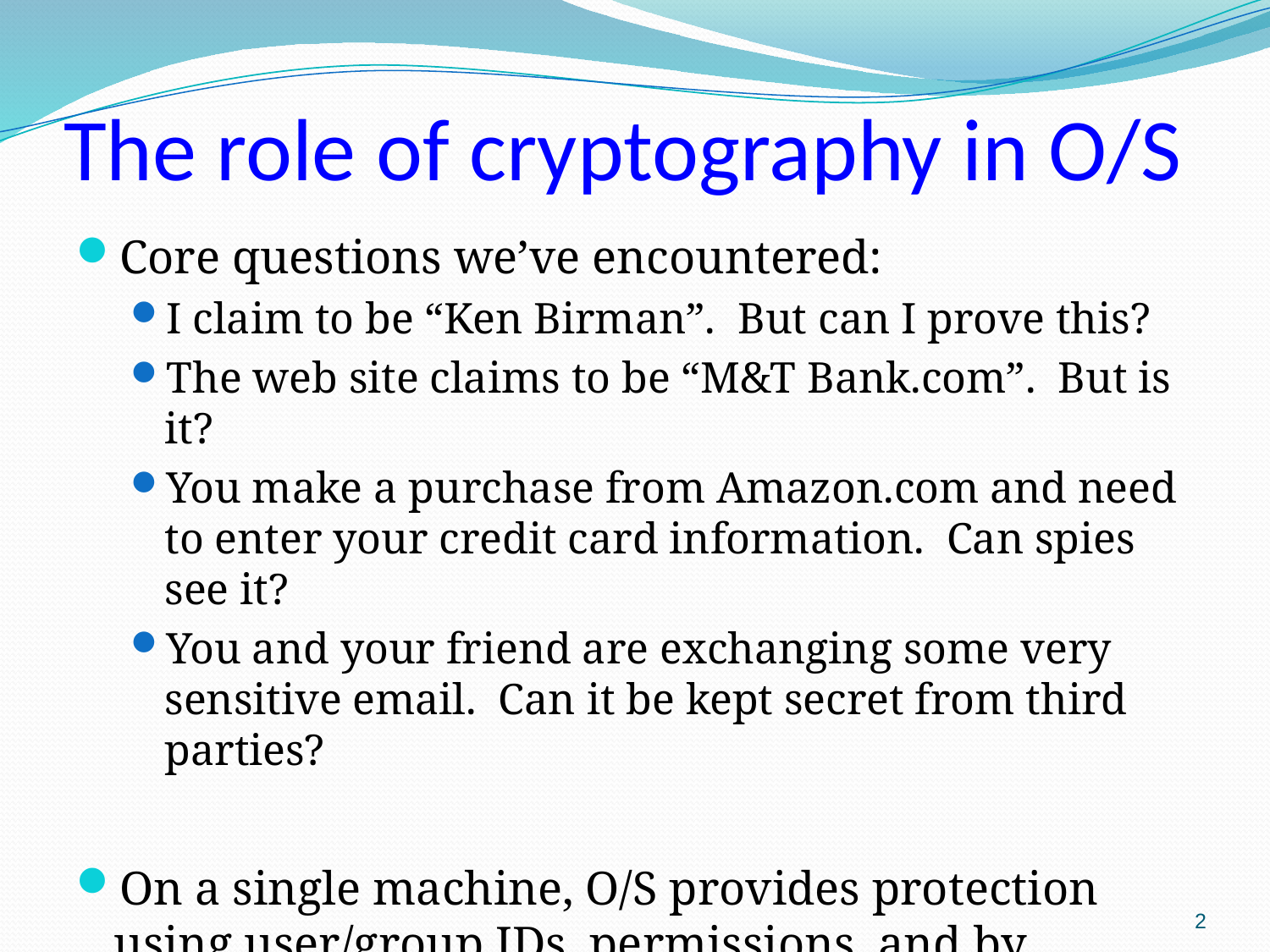

# The role of cryptography in O/S
Core questions we’ve encountered:
I claim to be “Ken Birman”.  But can I prove this?
The web site claims to be “M&T Bank.com”.  But is it?
You make a purchase from Amazon.com and need to enter your credit card information.  Can spies see it?
You and your friend are exchanging some very sensitive email.  Can it be kept secret from third parties?

On a single machine, O/S provides protection using user/group IDs, permissions, and by ensuring that distinct processes have distinct address spaces
2